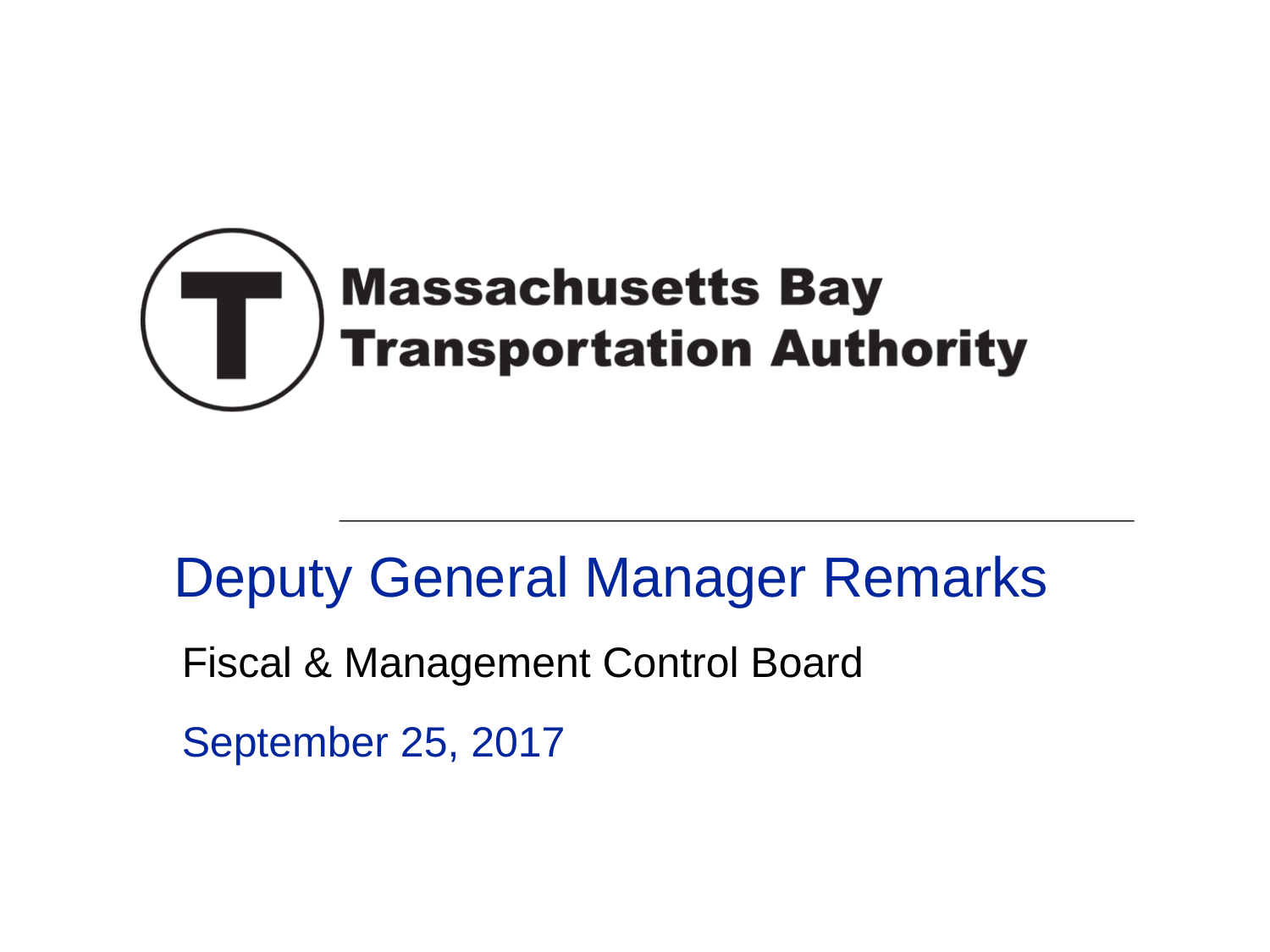

# Deputy General Manager Remarks
Fiscal & Management Control Board
September 25, 2017